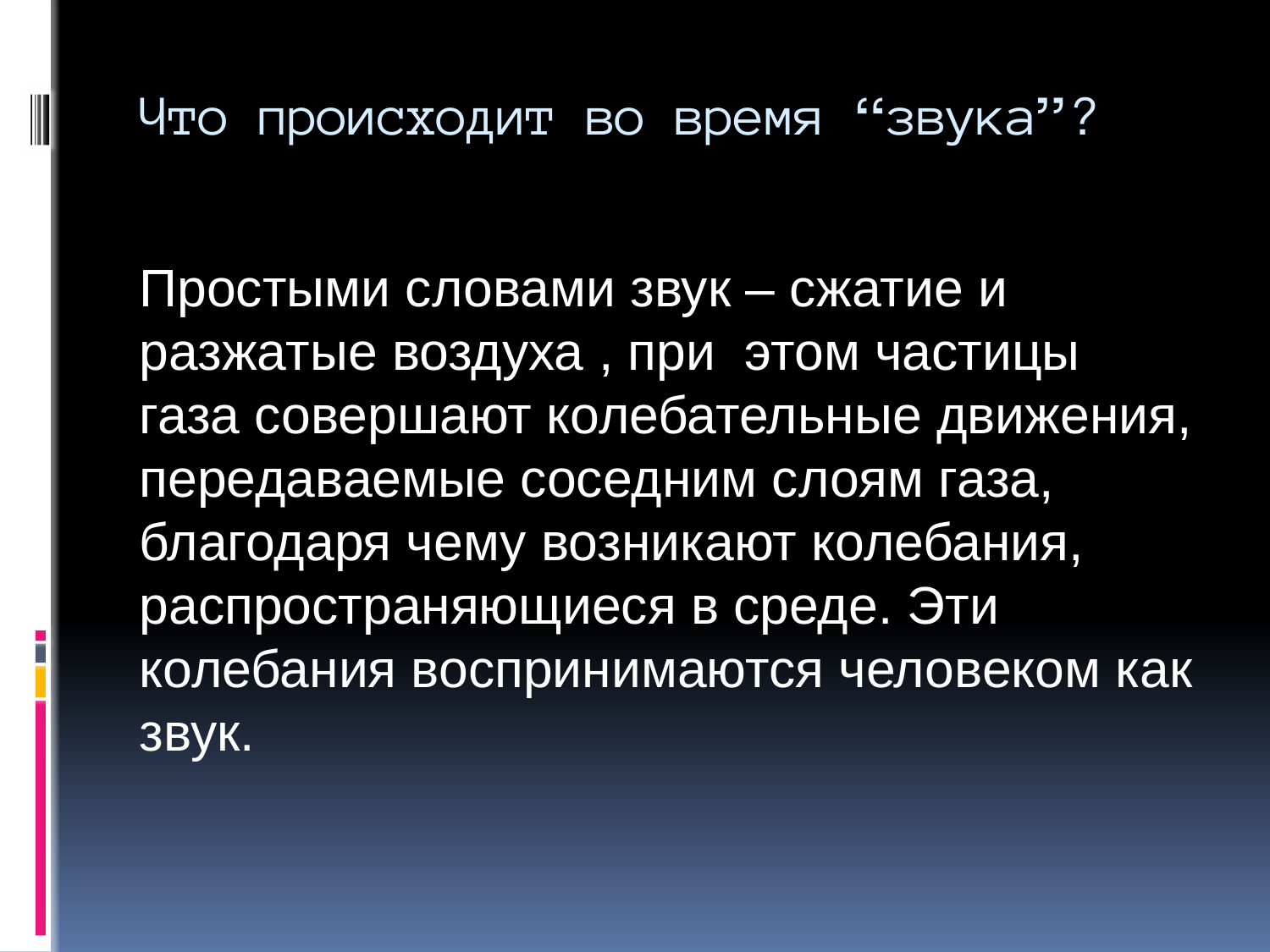

# Что происходит во время “звука”?
Простыми словами звук – сжатие и разжатые воздуха , при  этом частицы газа совершают колебательные движения, передаваемые соседним слоям газа, благодаря чему возникают колебания, распространяющиеся в среде. Эти колебания воспринимаются человеком как звук.